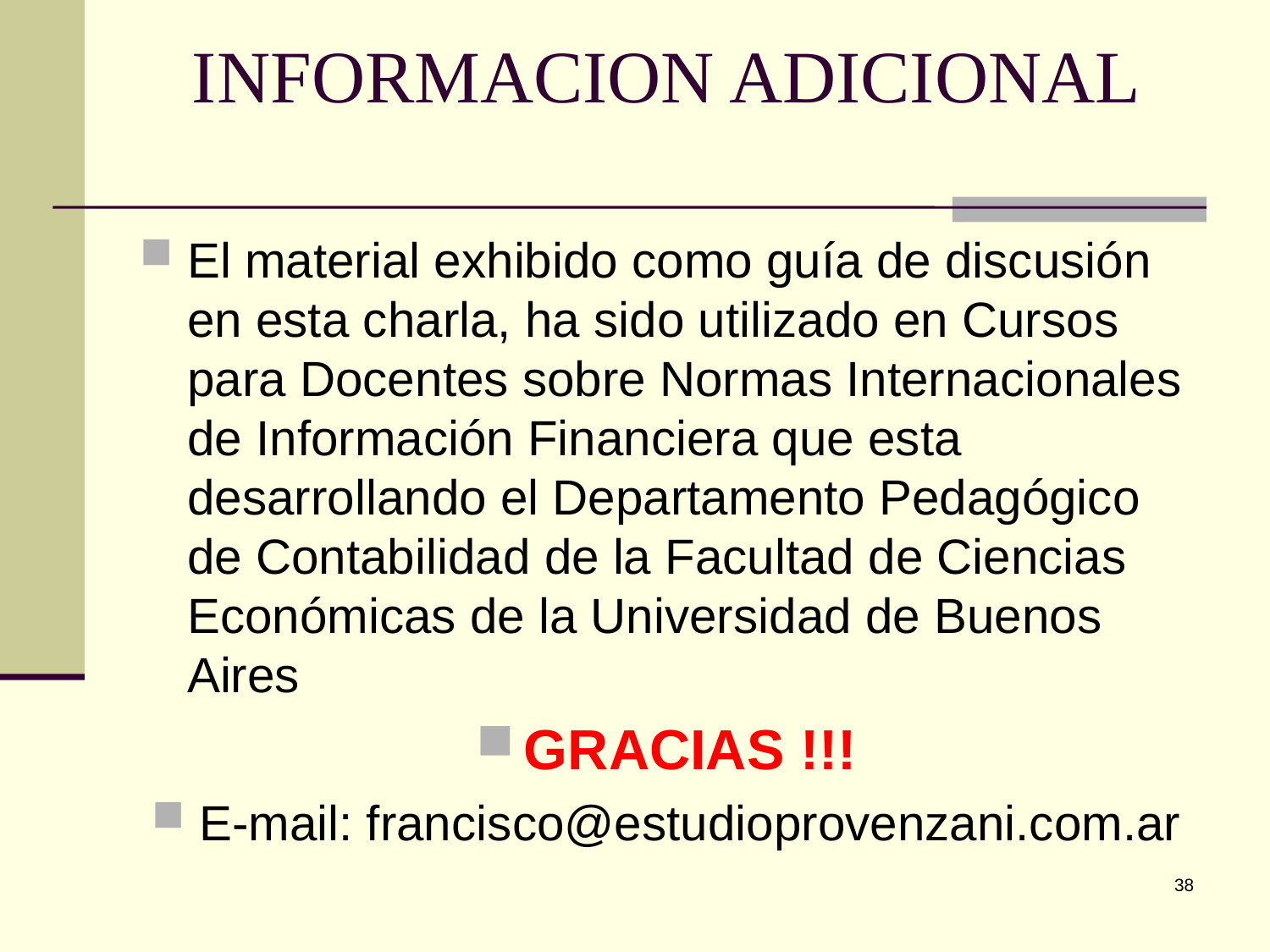

# INFORMACION ADICIONAL
El material exhibido como guía de discusión  en esta charla, ha sido utilizado en Cursos para Docentes sobre Normas Internacionales de Información Financiera que esta desarrollando el Departamento Pedagógico de Contabilidad de la Facultad de Ciencias Económicas de la Universidad de Buenos Aires
GRACIAS !!!
E-mail: francisco@estudioprovenzani.com.ar

38